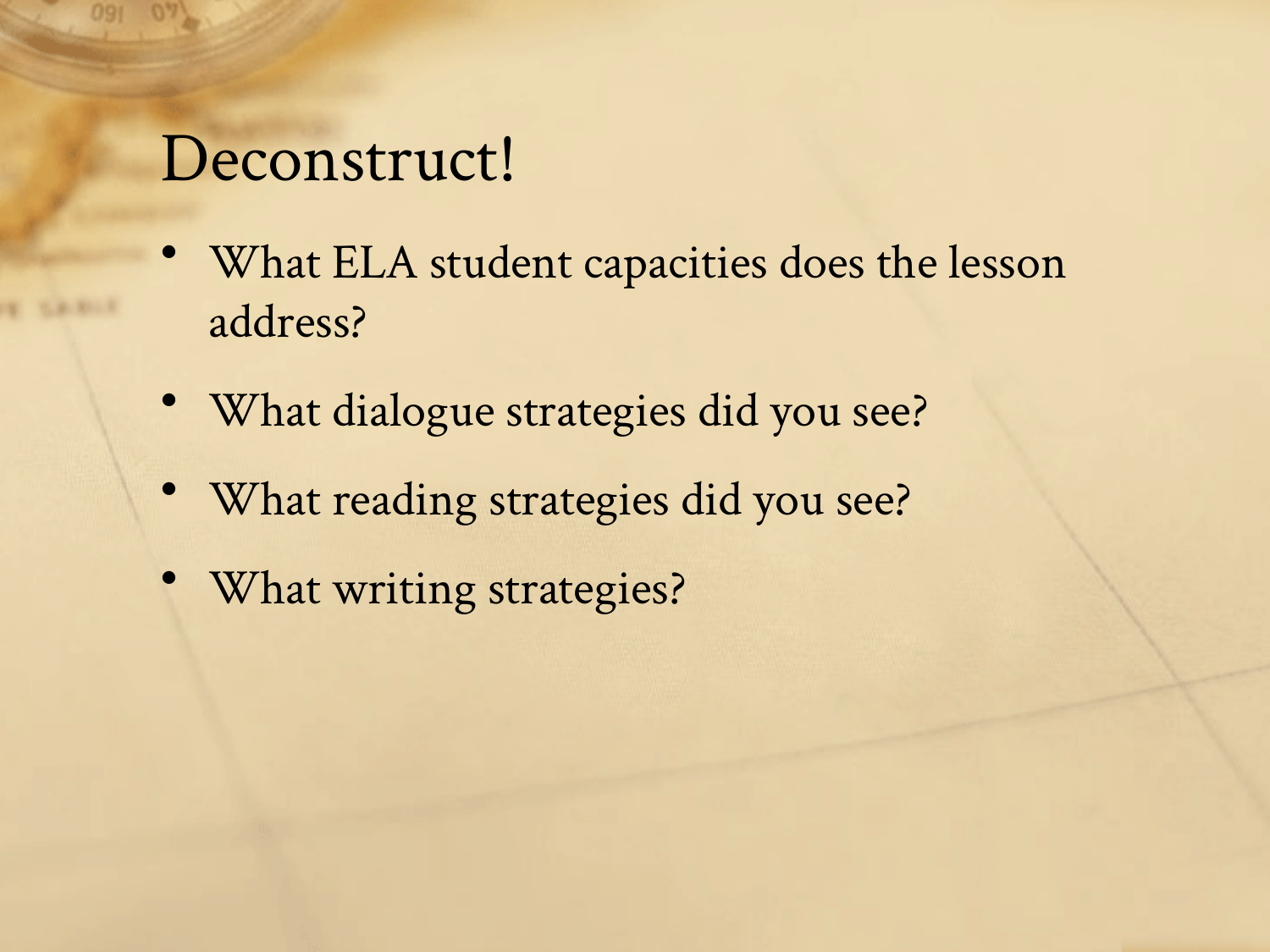

# Deconstruct!
What ELA student capacities does the lesson address?
What dialogue strategies did you see?
What reading strategies did you see?
What writing strategies?